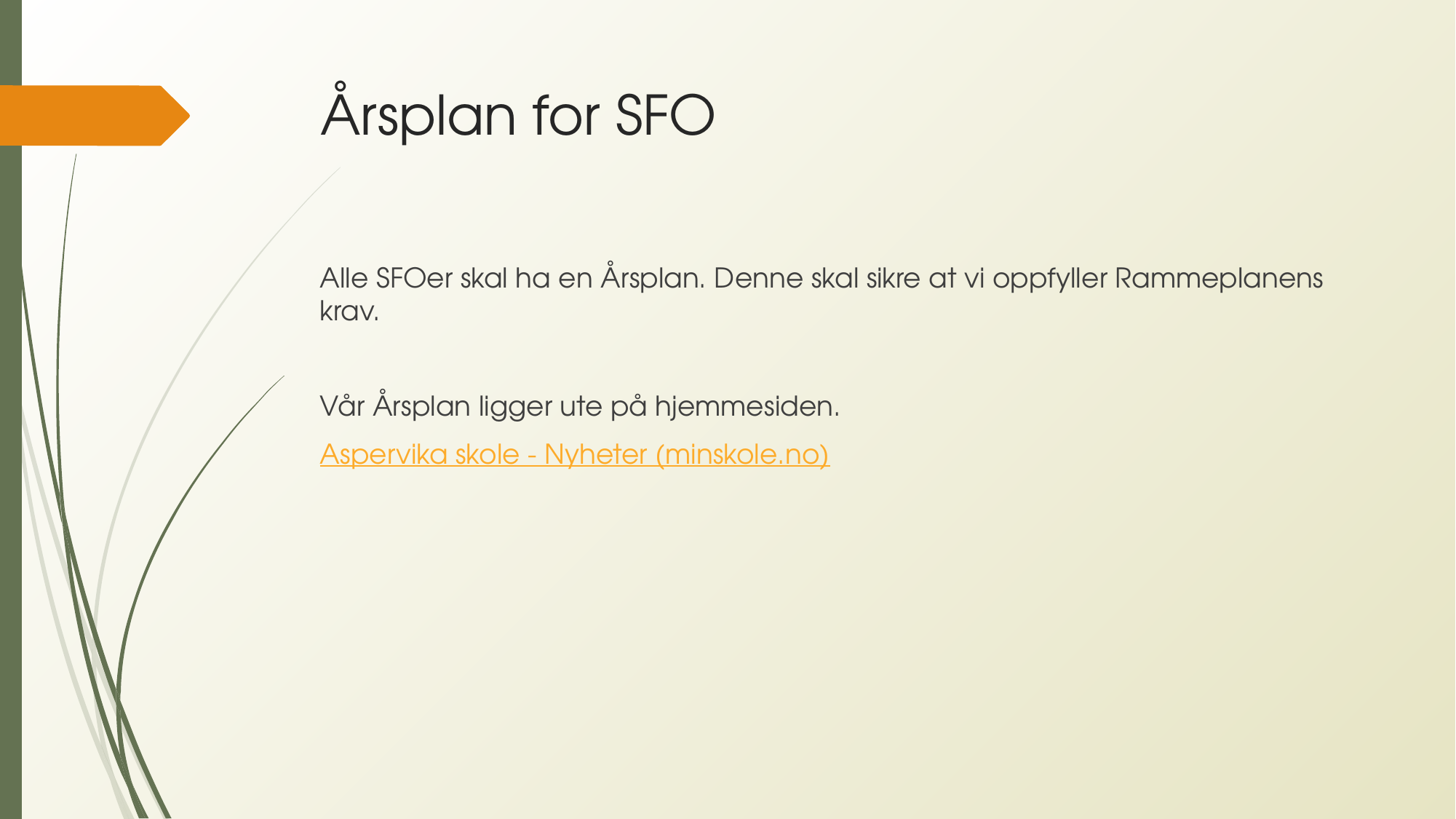

# Årsplan for SFO
Alle SFOer skal ha en Årsplan. Denne skal sikre at vi oppfyller Rammeplanens krav.

Vår Årsplan ligger ute på hjemmesiden.
Aspervika skole - Nyheter (minskole.no)